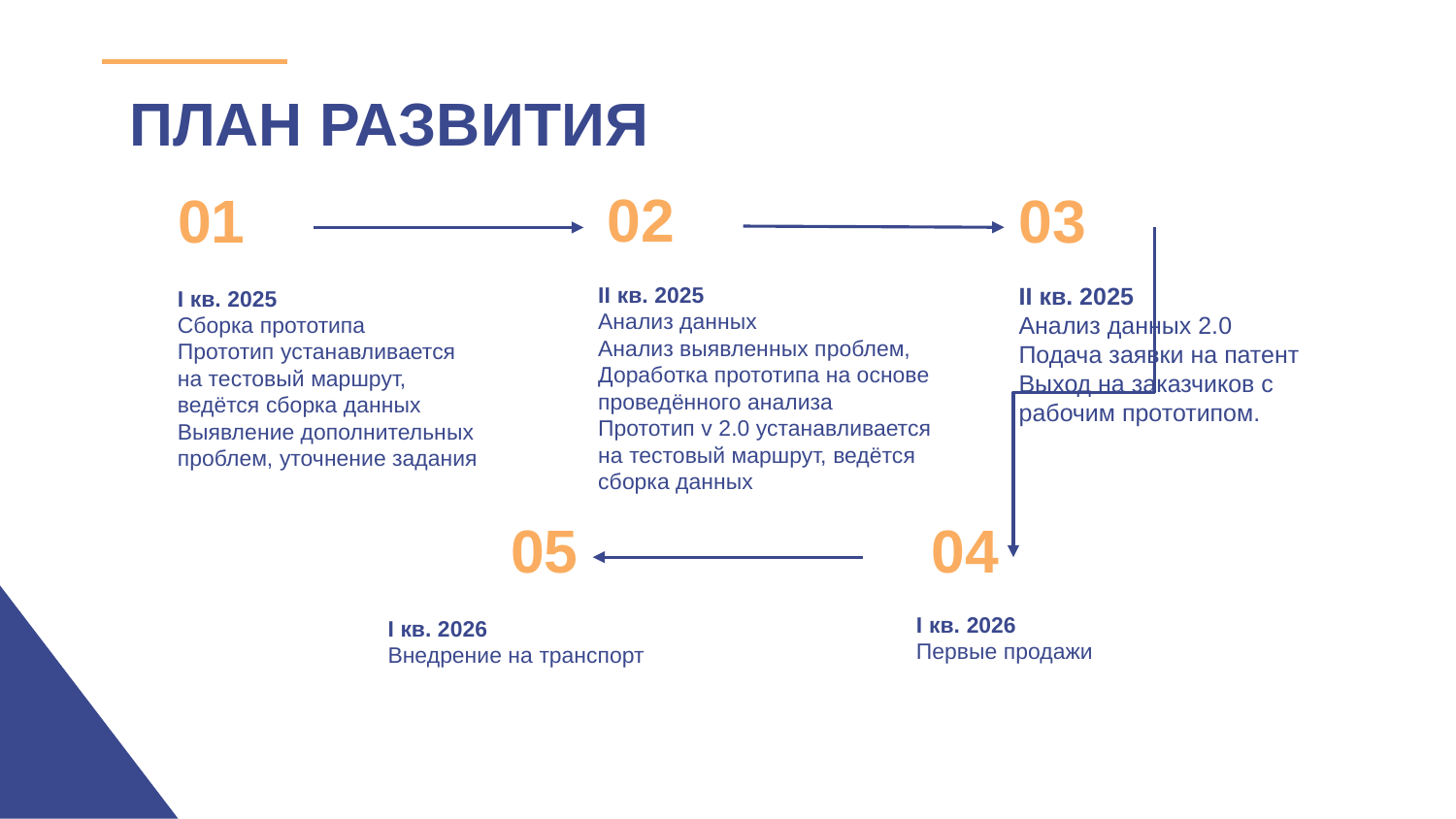

# ПЛАН РАЗВИТИЯ
02
01
03
II кв. 2025
Анализ данных
Анализ выявленных проблем, Доработка прототипа на основе проведённого анализа
Прототип v 2.0 устанавливается на тестовый маршрут, ведётся сборка данных
II кв. 2025
Анализ данных 2.0
Подача заявки на патент
Выход на заказчиков с рабочим прототипом.
I кв. 2025
Сборка прототипа
Прототип устанавливается на тестовый маршрут, ведётся сборка данных
Выявление дополнительных проблем, уточнение задания
05
04
I кв. 2026
Первые продажи
I кв. 2026
Внедрение на транспорт